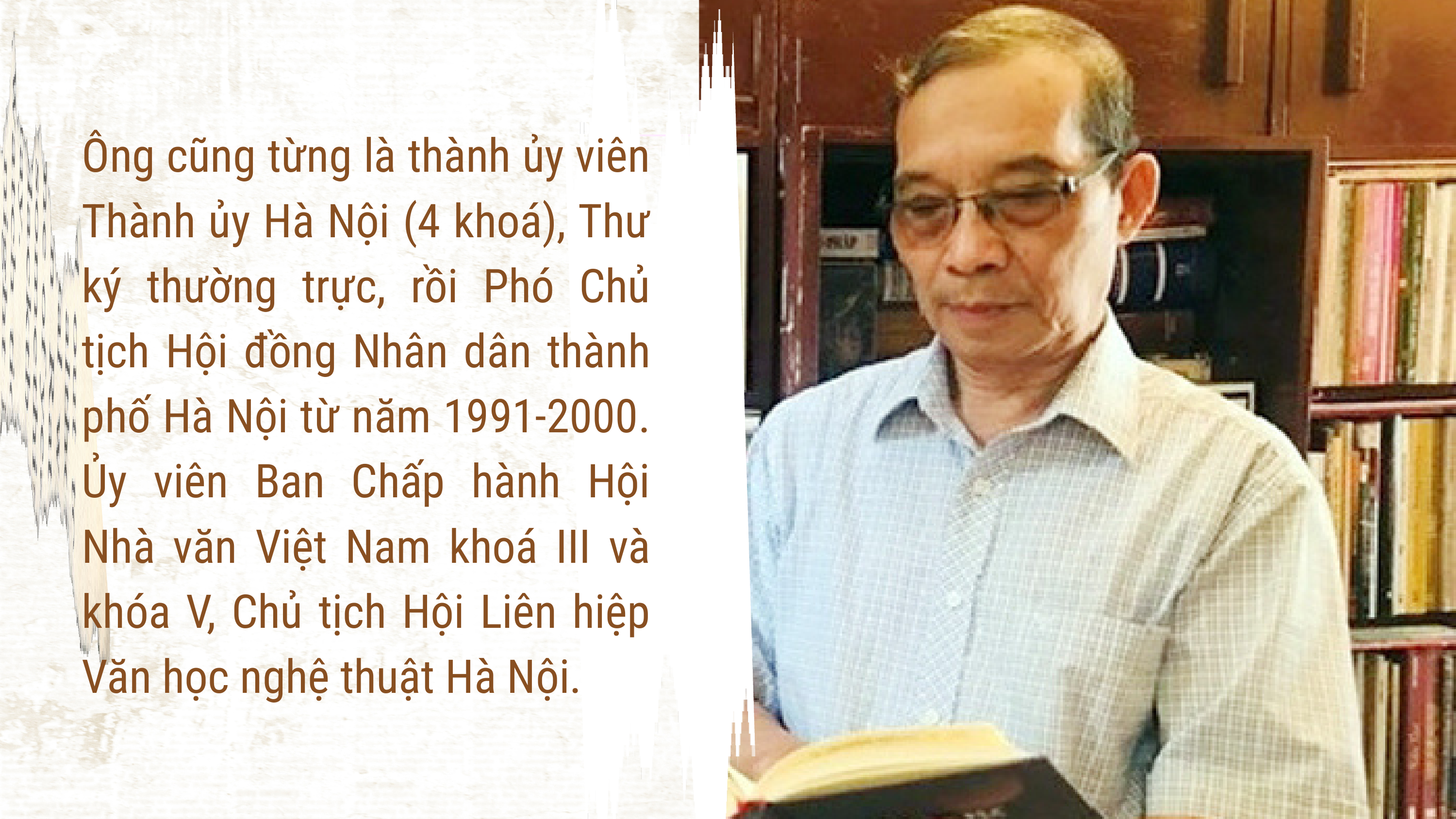

Ông cũng từng là thành ủy viên Thành ủy Hà Nội (4 khoá), Thư ký thường trực, rồi Phó Chủ tịch Hội đồng Nhân dân thành phố Hà Nội từ năm 1991-2000. Ủy viên Ban Chấp hành Hội Nhà văn Việt Nam khoá III và khóa V, Chủ tịch Hội Liên hiệp Văn học nghệ thuật Hà Nội.